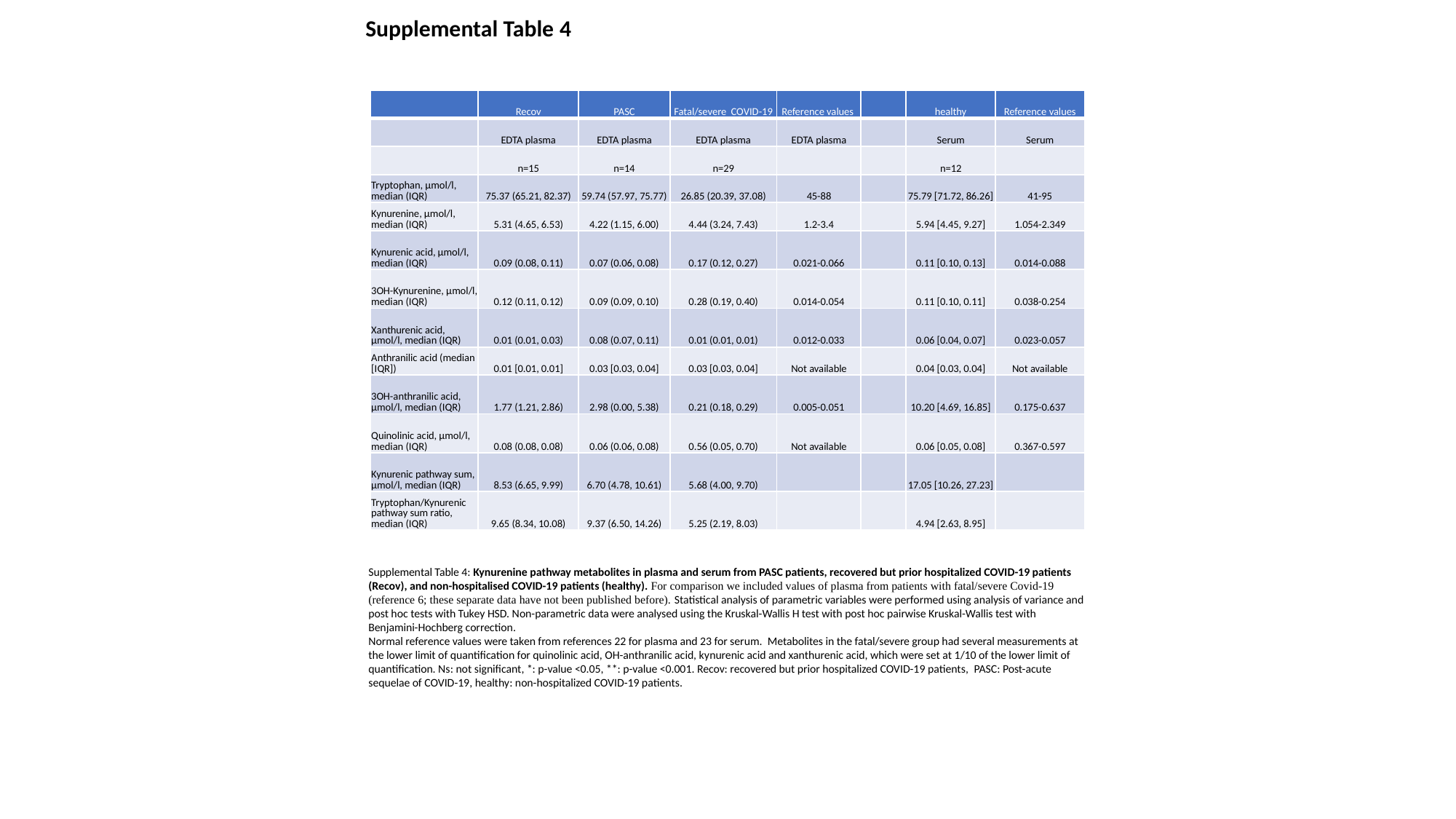

Supplemental Table 4
|  | Recov | PASC | Fatal/severe COVID-19 | Reference values |  | healthy | Reference values |
| --- | --- | --- | --- | --- | --- | --- | --- |
|  | EDTA plasma | EDTA plasma | EDTA plasma | EDTA plasma |  | Serum | Serum |
|  | n=15 | n=14 | n=29 |  |  | n=12 |  |
| Tryptophan, µmol/l, median (IQR) | 75.37 (65.21, 82.37) | 59.74 (57.97, 75.77) | 26.85 (20.39, 37.08) | 45-88 |  | 75.79 [71.72, 86.26] | 41-95 |
| Kynurenine, µmol/l, median (IQR) | 5.31 (4.65, 6.53) | 4.22 (1.15, 6.00) | 4.44 (3.24, 7.43) | 1.2-3.4 |  | 5.94 [4.45, 9.27] | 1.054-2.349 |
| Kynurenic acid, µmol/l, median (IQR) | 0.09 (0.08, 0.11) | 0.07 (0.06, 0.08) | 0.17 (0.12, 0.27) | 0.021-0.066 |  | 0.11 [0.10, 0.13] | 0.014-0.088 |
| 3OH-Kynurenine, µmol/l, median (IQR) | 0.12 (0.11, 0.12) | 0.09 (0.09, 0.10) | 0.28 (0.19, 0.40) | 0.014-0.054 |  | 0.11 [0.10, 0.11] | 0.038-0.254 |
| Xanthurenic acid, µmol/l, median (IQR) | 0.01 (0.01, 0.03) | 0.08 (0.07, 0.11) | 0.01 (0.01, 0.01) | 0.012-0.033 |  | 0.06 [0.04, 0.07] | 0.023-0.057 |
| Anthranilic acid (median [IQR]) | 0.01 [0.01, 0.01] | 0.03 [0.03, 0.04] | 0.03 [0.03, 0.04] | Not available |  | 0.04 [0.03, 0.04] | Not available |
| 3OH-anthranilic acid, µmol/l, median (IQR) | 1.77 (1.21, 2.86) | 2.98 (0.00, 5.38) | 0.21 (0.18, 0.29) | 0.005-0.051 |  | 10.20 [4.69, 16.85] | 0.175-0.637 |
| Quinolinic acid, µmol/l, median (IQR) | 0.08 (0.08, 0.08) | 0.06 (0.06, 0.08) | 0.56 (0.05, 0.70) | Not available |  | 0.06 [0.05, 0.08] | 0.367-0.597 |
| Kynurenic pathway sum, µmol/l, median (IQR) | 8.53 (6.65, 9.99) | 6.70 (4.78, 10.61) | 5.68 (4.00, 9.70) |  |  | 17.05 [10.26, 27.23] |  |
| Tryptophan/Kynurenic pathway sum ratio, median (IQR) | 9.65 (8.34, 10.08) | 9.37 (6.50, 14.26) | 5.25 (2.19, 8.03) |  |  | 4.94 [2.63, 8.95] |  |
Supplemental Table 4: Kynurenine pathway metabolites in plasma and serum from PASC patients, recovered but prior hospitalized COVID-19 patients (Recov), and non-hospitalised COVID-19 patients (healthy). For comparison we included values of plasma from patients with fatal/severe Covid-19 (reference 6; these separate data have not been published before). Statistical analysis of parametric variables were performed using analysis of variance and post hoc tests with Tukey HSD. Non-parametric data were analysed using the Kruskal-Wallis H test with post hoc pairwise Kruskal-Wallis test with Benjamini-Hochberg correction.
Normal reference values were taken from references 22 for plasma and 23 for serum.  Metabolites in the fatal/severe group had several measurements at the lower limit of quantification for quinolinic acid, OH-anthranilic acid, kynurenic acid and xanthurenic acid, which were set at 1/10 of the lower limit of quantification. Ns: not significant, *: p-value <0.05, **: p-value <0.001. Recov: recovered but prior hospitalized COVID-19 patients,  PASC: Post-acute sequelae of COVID-19, healthy: non-hospitalized COVID-19 patients.